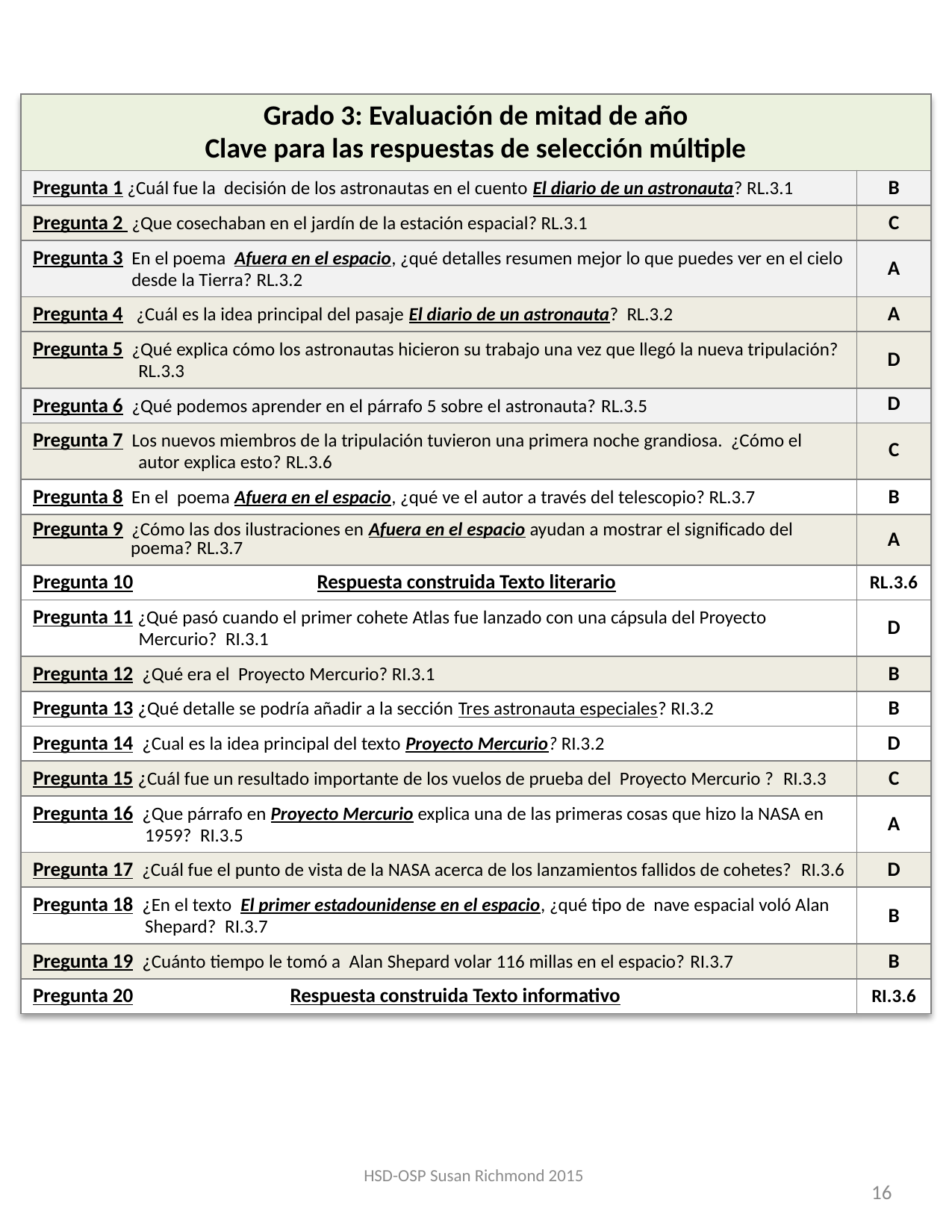

| Grado 3: Evaluación de mitad de año Clave para las respuestas de selección múltiple |  |
| --- | --- |
| Pregunta 1 ¿Cuál fue la decisión de los astronautas en el cuento El diario de un astronauta? RL.3.1 | B |
| Pregunta 2 ¿Que cosechaban en el jardín de la estación espacial? RL.3.1 | C |
| Pregunta 3 En el poema Afuera en el espacio, ¿qué detalles resumen mejor lo que puedes ver en el cielo desde la Tierra? RL.3.2 | A |
| Pregunta 4 ¿Cuál es la idea principal del pasaje El diario de un astronauta? RL.3.2 | A |
| Pregunta 5 ¿Qué explica cómo los astronautas hicieron su trabajo una vez que llegó la nueva tripulación? RL.3.3 | D |
| Pregunta 6 ¿Qué podemos aprender en el párrafo 5 sobre el astronauta? RL.3.5 | D |
| Pregunta 7 Los nuevos miembros de la tripulación tuvieron una primera noche grandiosa. ¿Cómo el autor explica esto? RL.3.6 | C |
| Pregunta 8 En el poema Afuera en el espacio, ¿qué ve el autor a través del telescopio? RL.3.7 | B |
| Pregunta 9 ¿Cómo las dos ilustraciones en Afuera en el espacio ayudan a mostrar el significado del poema? RL.3.7 | A |
| Pregunta 10 Respuesta construida Texto literario | RL.3.6 |
| Pregunta 11 ¿Qué pasó cuando el primer cohete Atlas fue lanzado con una cápsula del Proyecto Mercurio? RI.3.1 | D |
| Pregunta 12 ¿Qué era el Proyecto Mercurio? RI.3.1 | B |
| Pregunta 13 ¿Qué detalle se podría añadir a la sección Tres astronauta especiales? RI.3.2 | B |
| Pregunta 14 ¿Cual es la idea principal del texto Proyecto Mercurio? RI.3.2 | D |
| Pregunta 15 ¿Cuál fue un resultado importante de los vuelos de prueba del Proyecto Mercurio ? RI.3.3 | C |
| Pregunta 16 ¿Que párrafo en Proyecto Mercurio explica una de las primeras cosas que hizo la NASA en 1959? RI.3.5 | A |
| Pregunta 17 ¿Cuál fue el punto de vista de la NASA acerca de los lanzamientos fallidos de cohetes? RI.3.6 | D |
| Pregunta 18 ¿En el texto El primer estadounidense en el espacio, ¿qué tipo de nave espacial voló Alan Shepard? RI.3.7 | B |
| Pregunta 19 ¿Cuánto tiempo le tomó a Alan Shepard volar 116 millas en el espacio? RI.3.7 | B |
| Pregunta 20 Respuesta construida Texto informativo | RI.3.6 |
HSD-OSP Susan Richmond 2015
16